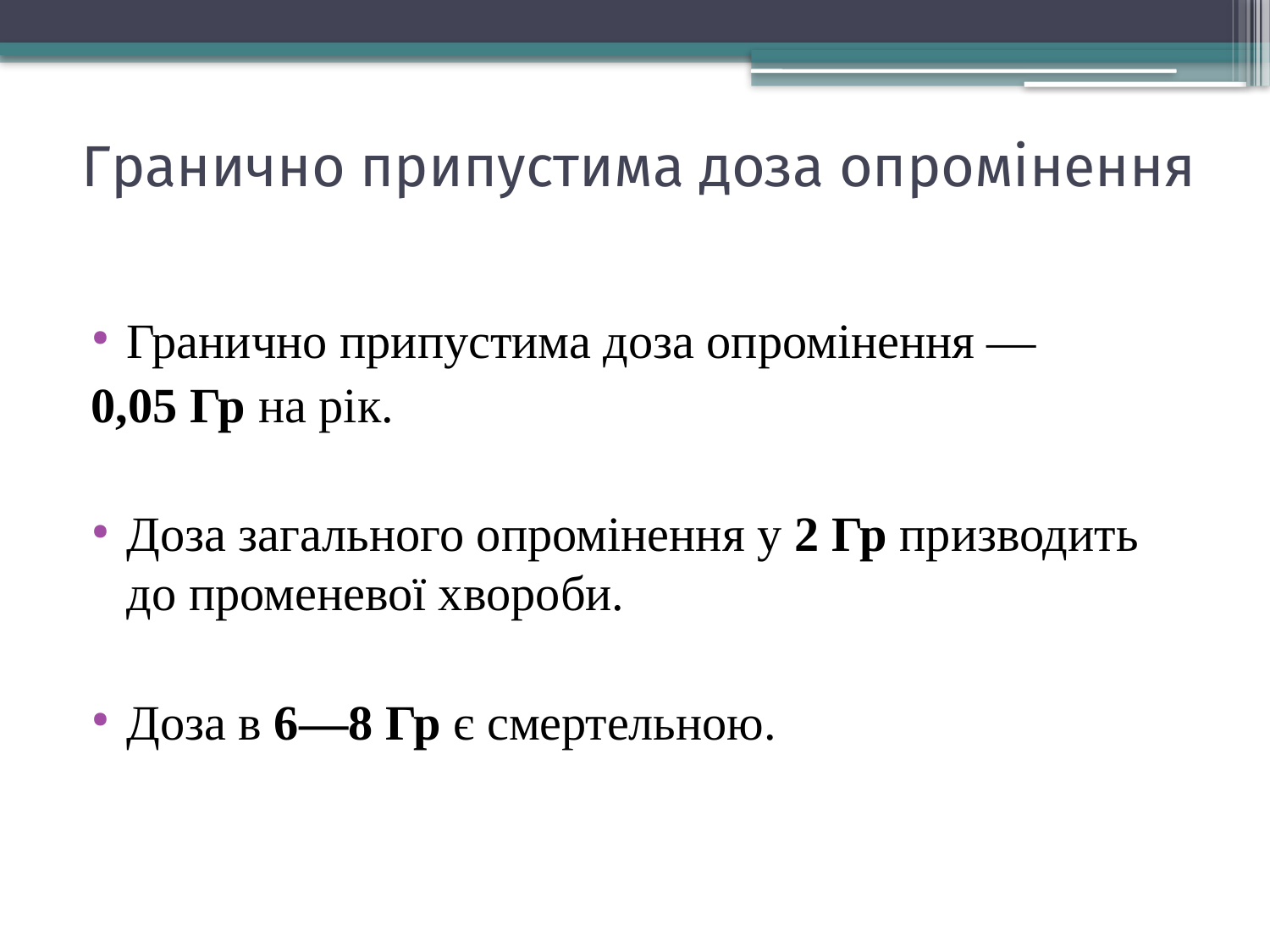

# Гранично припустима доза опромінення

Гранично припустима доза опромінення —
0,05 Гр на рік.

Доза загального опромінення у 2 Гр призводить до променевої хвороби.

Доза в 6—8 Гр є смертельною.